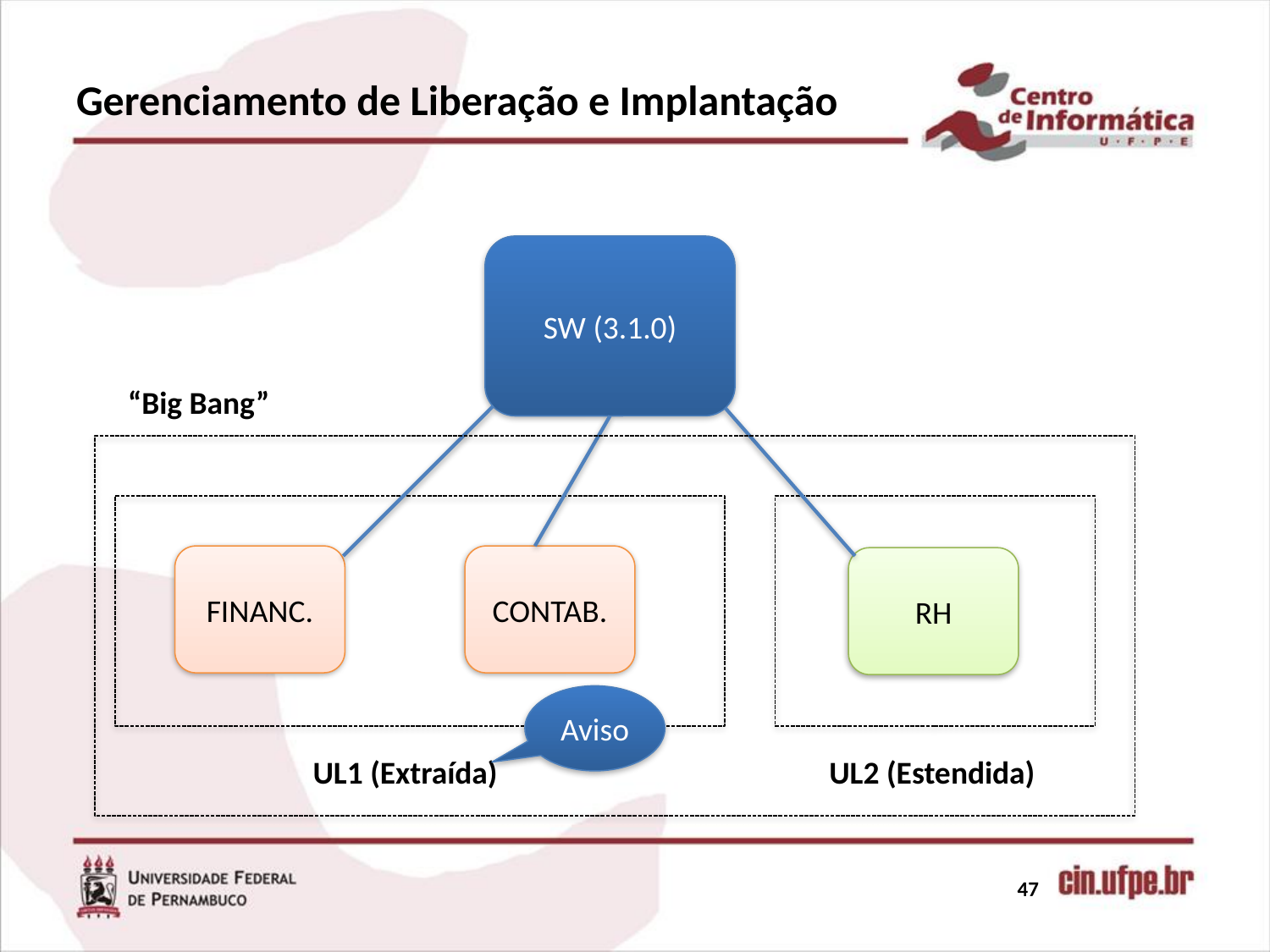

# Gerenciamento de Liberação e Implantação

SW (3.1.0)
“Big Bang”

FINANC.
CONTAB.
RH
Aviso
UL1 (Extraída)
UL2 (Estendida)
47